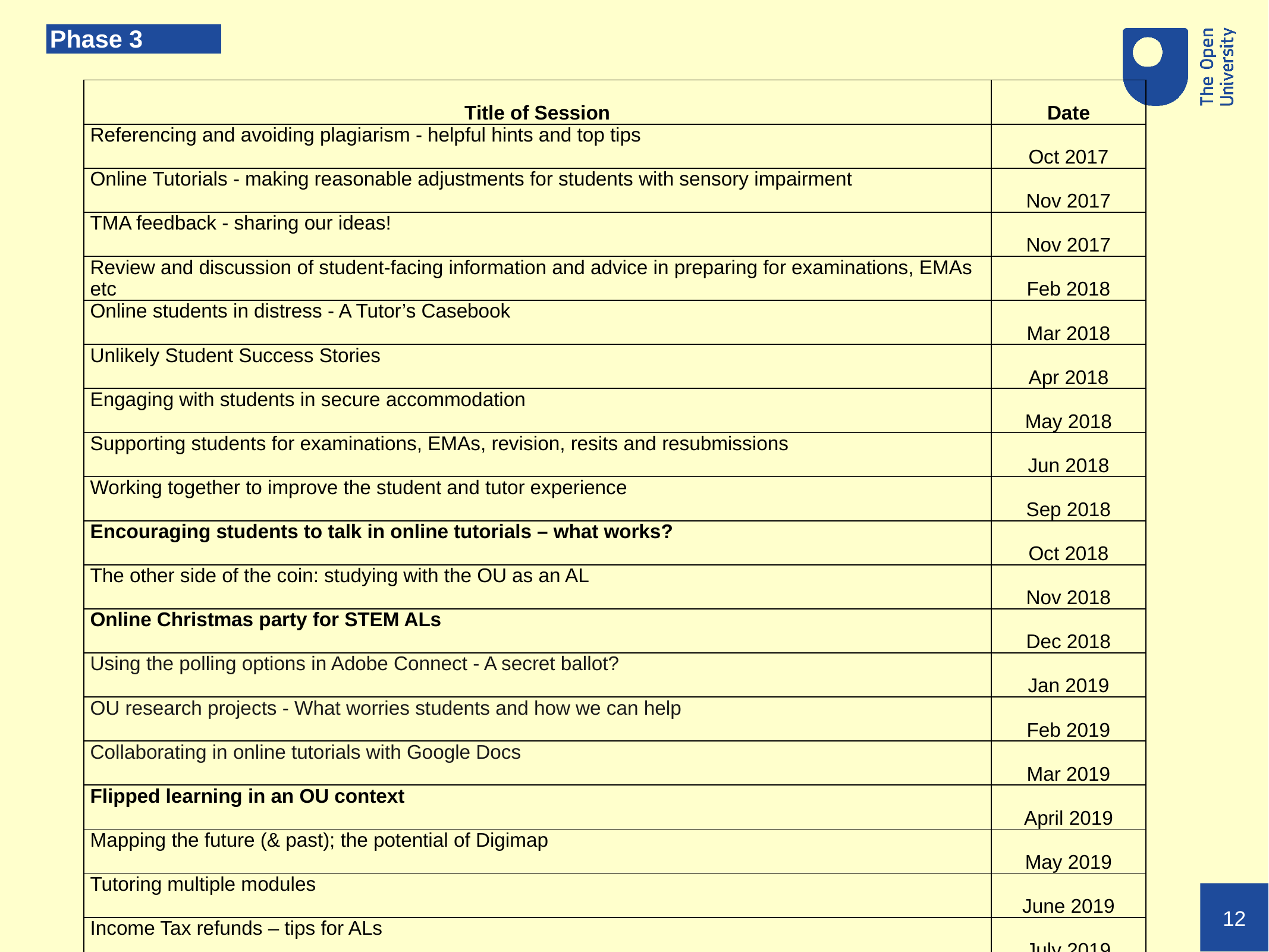

# Phase 3
| Title of Session | Date |
| --- | --- |
| Referencing and avoiding plagiarism - helpful hints and top tips | Oct 2017 |
| Online Tutorials - making reasonable adjustments for students with sensory impairment | Nov 2017 |
| TMA feedback - sharing our ideas! | Nov 2017 |
| Review and discussion of student-facing information and advice in preparing for examinations, EMAs etc | Feb 2018 |
| Online students in distress - A Tutor’s Casebook | Mar 2018 |
| Unlikely Student Success Stories | Apr 2018 |
| Engaging with students in secure accommodation | May 2018 |
| Supporting students for examinations, EMAs, revision, resits and resubmissions | Jun 2018 |
| Working together to improve the student and tutor experience | Sep 2018 |
| Encouraging students to talk in online tutorials – what works? | Oct 2018 |
| The other side of the coin: studying with the OU as an AL | Nov 2018 |
| Online Christmas party for STEM ALs | Dec 2018 |
| Using the polling options in Adobe Connect - A secret ballot? | Jan 2019 |
| OU research projects - What worries students and how we can help | Feb 2019 |
| Collaborating in online tutorials with Google Docs | Mar 2019 |
| Flipped learning in an OU context | April 2019 |
| Mapping the future (& past); the potential of Digimap | May 2019 |
| Tutoring multiple modules | June 2019 |
| Income Tax refunds – tips for ALs | July 2019 |